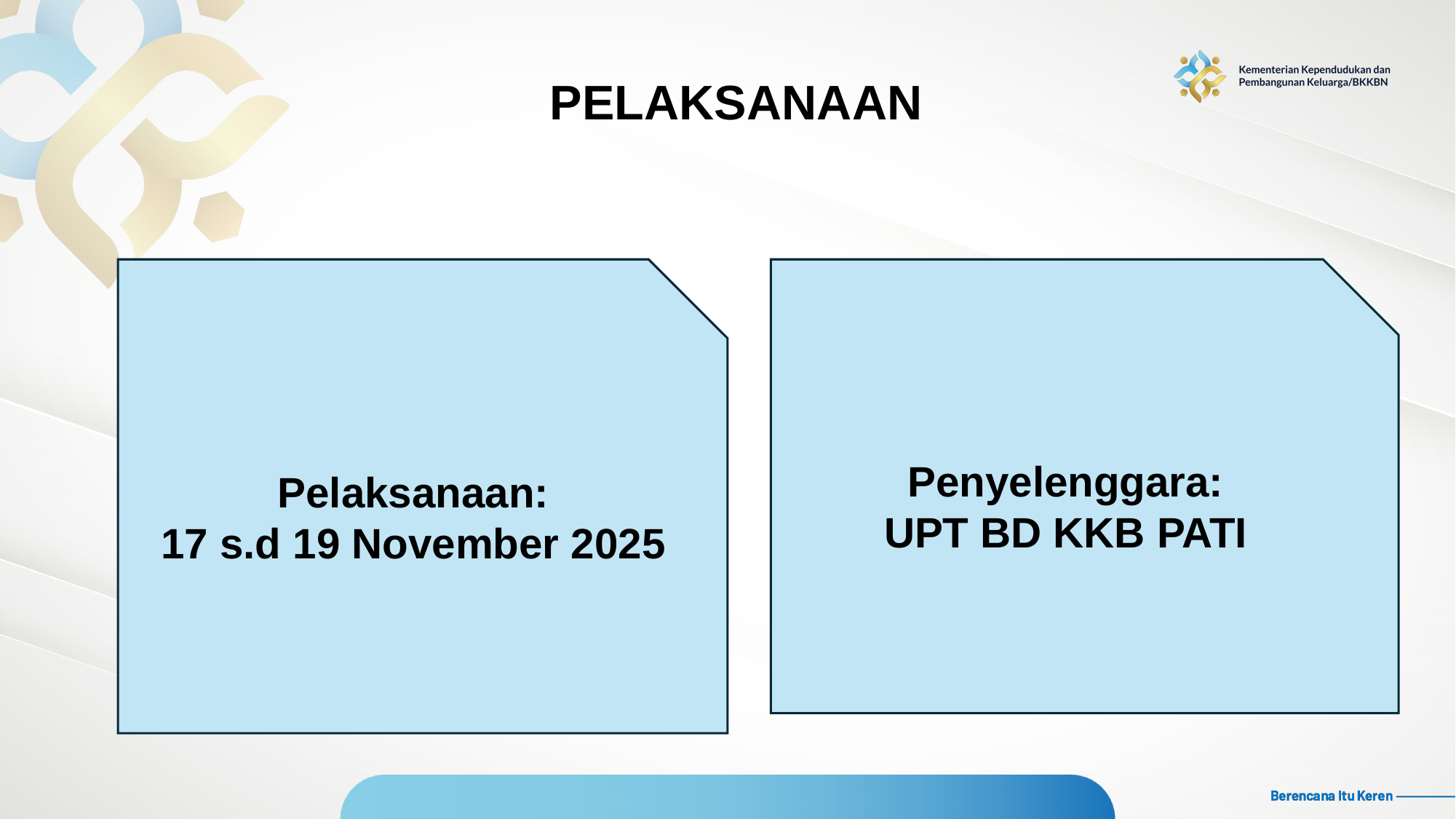

PELAKSANAAN
Penyelenggara:
UPT BD KKB PATI
Pelaksanaan:
17 s.d 19 November 2025